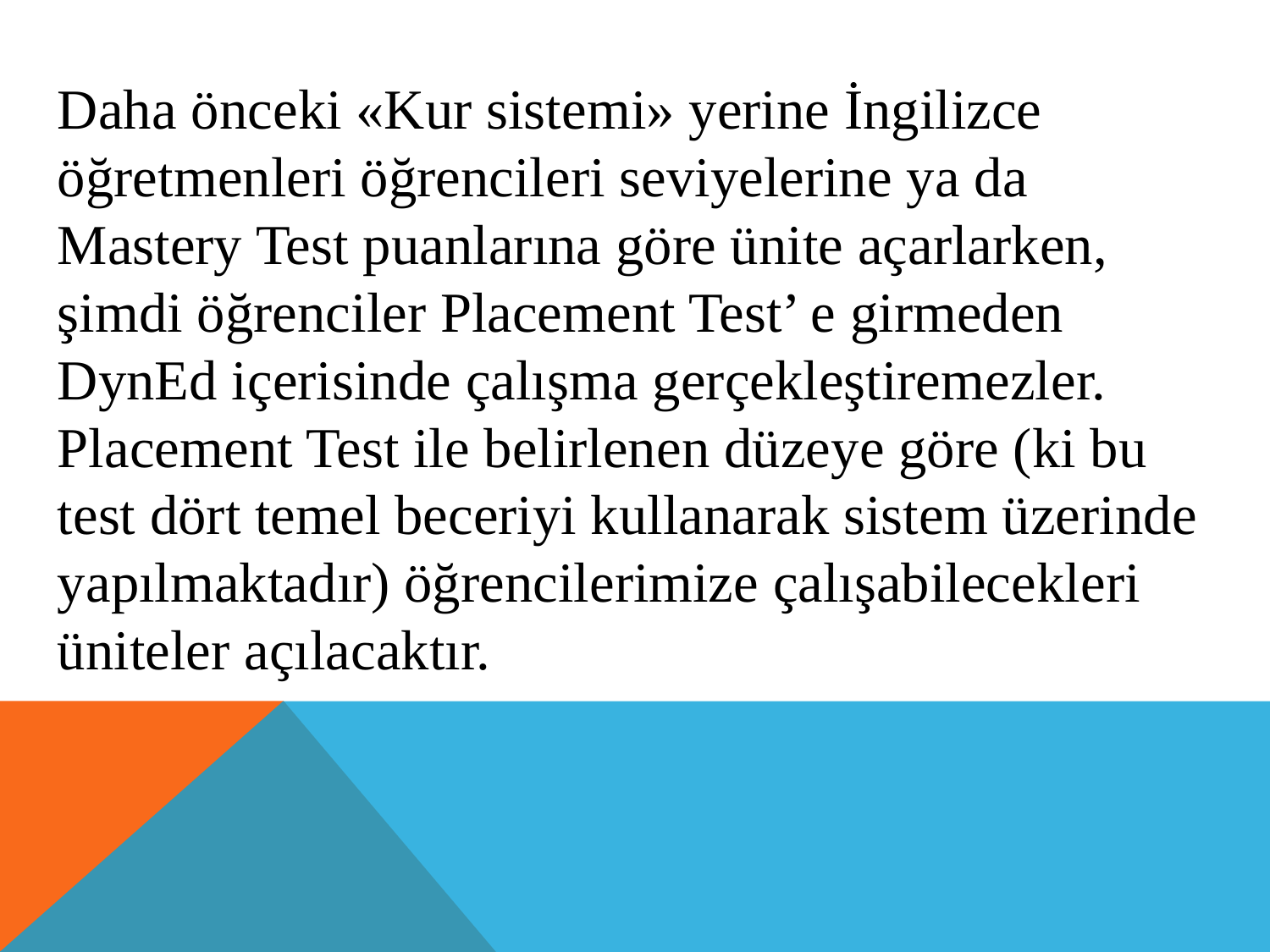

Daha önceki «Kur sistemi» yerine İngilizce öğretmenleri öğrencileri seviyelerine ya da Mastery Test puanlarına göre ünite açarlarken, şimdi öğrenciler Placement Test’ e girmeden DynEd içerisinde çalışma gerçekleştiremezler.  Placement Test ile belirlenen düzeye göre (ki bu test dört temel beceriyi kullanarak sistem üzerinde yapılmaktadır) öğrencilerimize çalışabilecekleri üniteler açılacaktır.